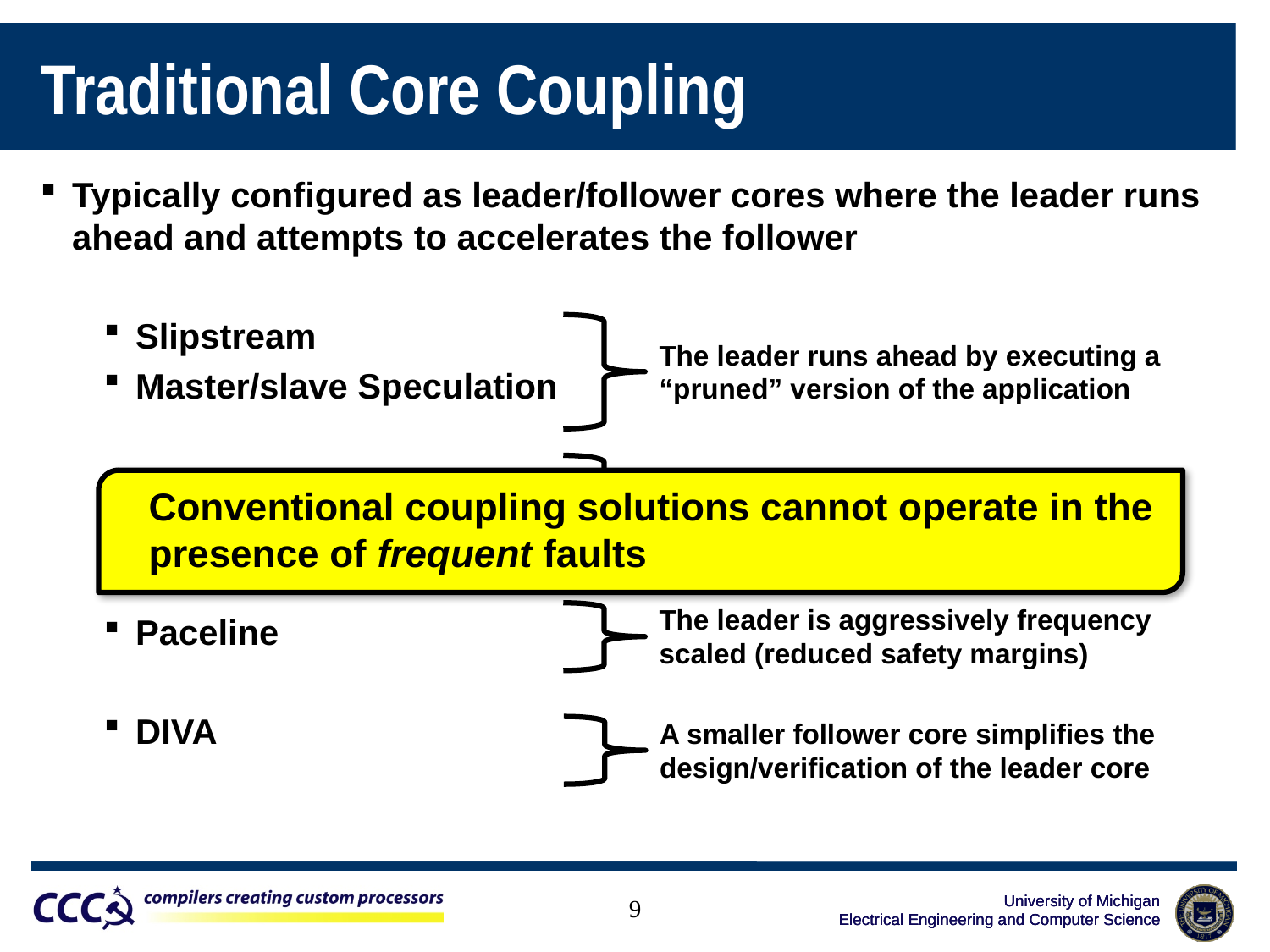

# Traditional Core Coupling
Typically configured as leader/follower cores where the leader runs ahead and attempts to accelerates the follower

Slipstream
Master/slave Speculation

Flea Flicker
Dual-core Execution

Paceline

DIVA

The leader runs ahead by executing a “pruned” version of the application

The leader speculates on long-latency operations
Conventional coupling solutions cannot operate in the presence of frequent faults
The leader is aggressively frequency scaled (reduced safety margins)

A smaller follower core simplifies the design/verification of the leader core

9